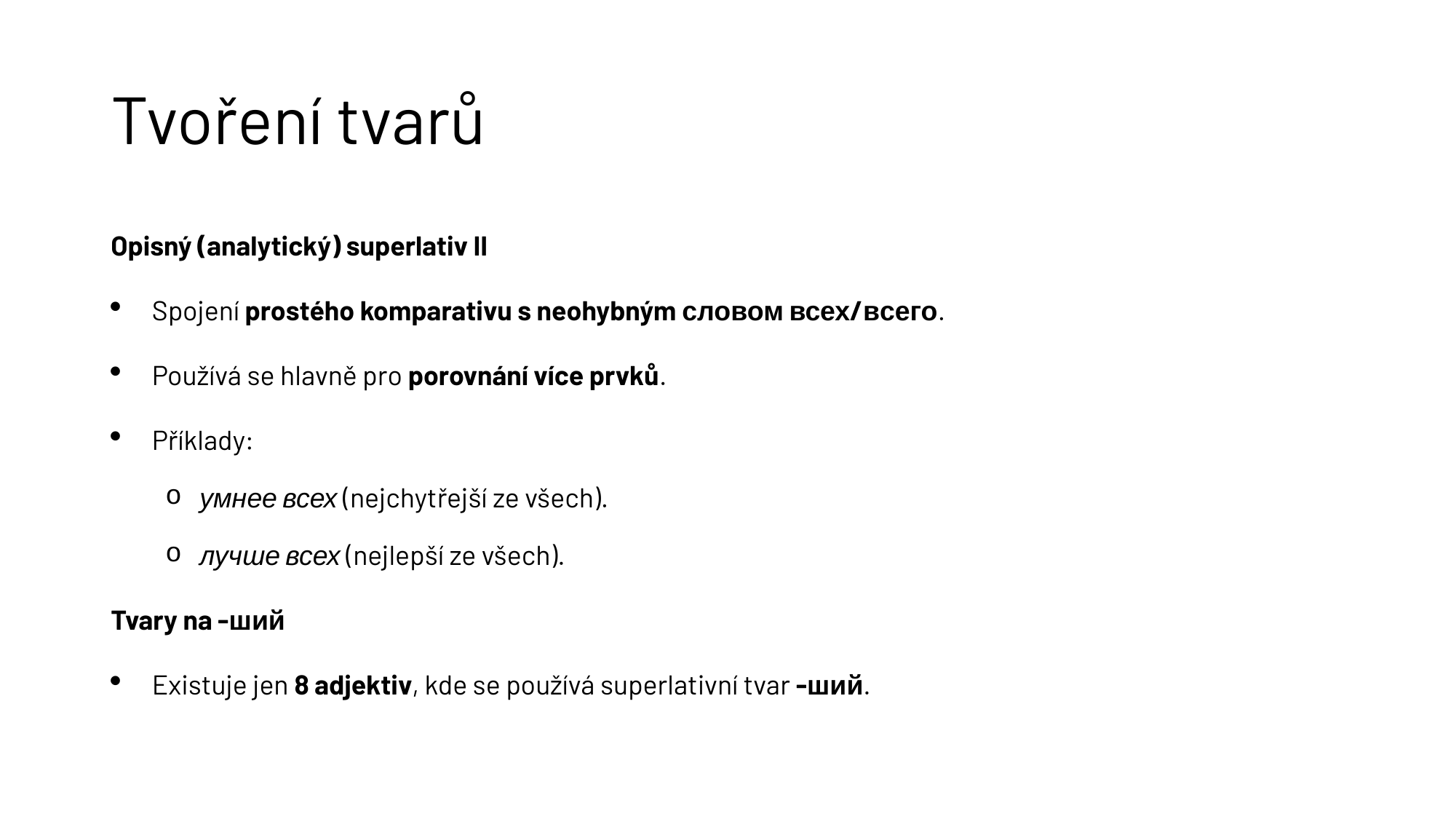

# Tvoření tvarů
Opisný (analytický) superlativ II
Spojení prostého komparativu s neohybným словом всех/всего.
Používá se hlavně pro porovnání více prvků.
Příklady:
умнее всех (nejchytřejší ze všech).
лучше всех (nejlepší ze všech).
Tvary na -ший
Existuje jen 8 adjektiv, kde se používá superlativní tvar -ший.